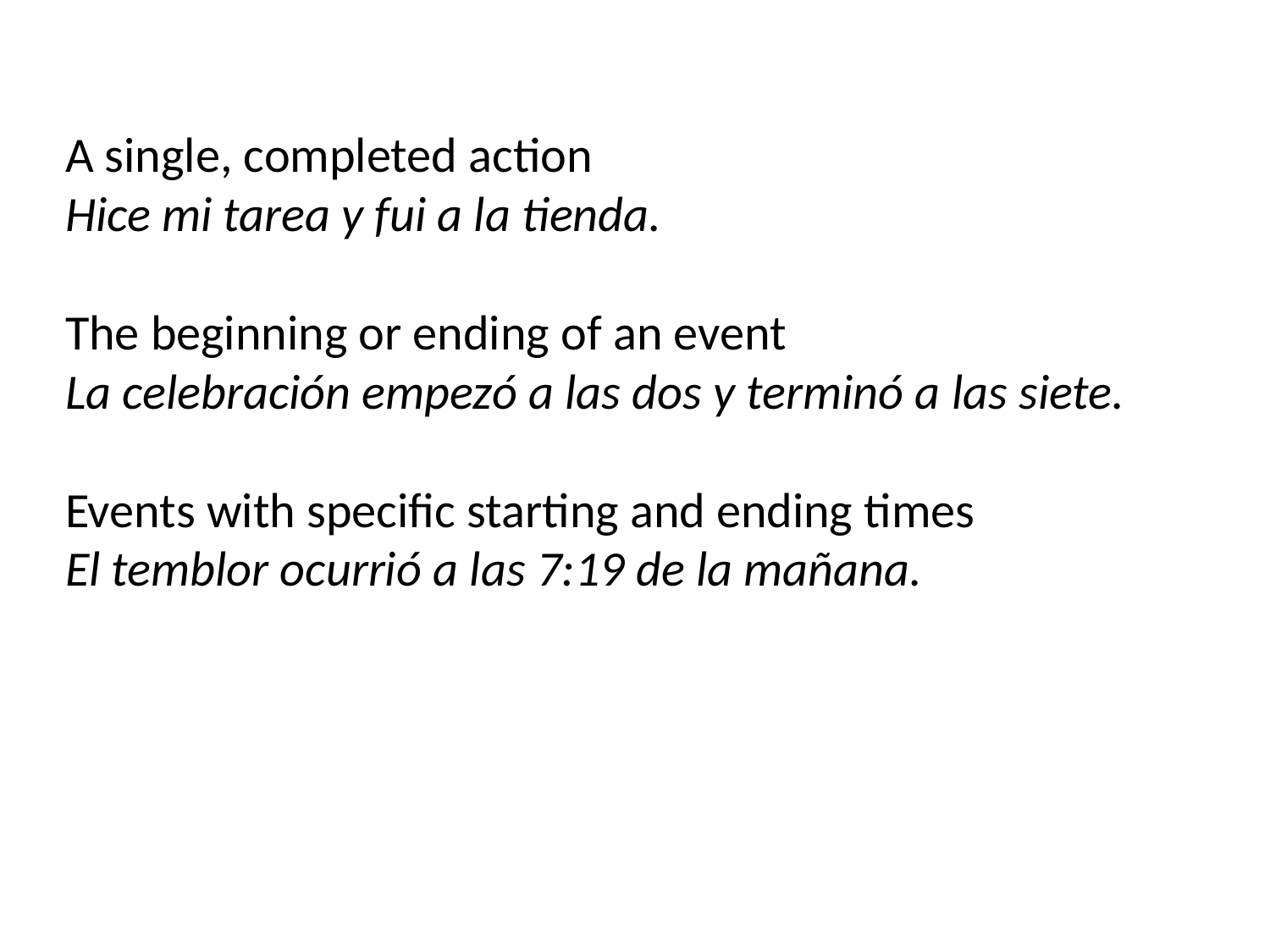

A single, completed action
Hice mi tarea y fui a la tienda.

The beginning or ending of an event
La celebración empezó a las dos y terminó a las siete.

Events with specific starting and ending times
El temblor ocurrió a las 7:19 de la mañana.